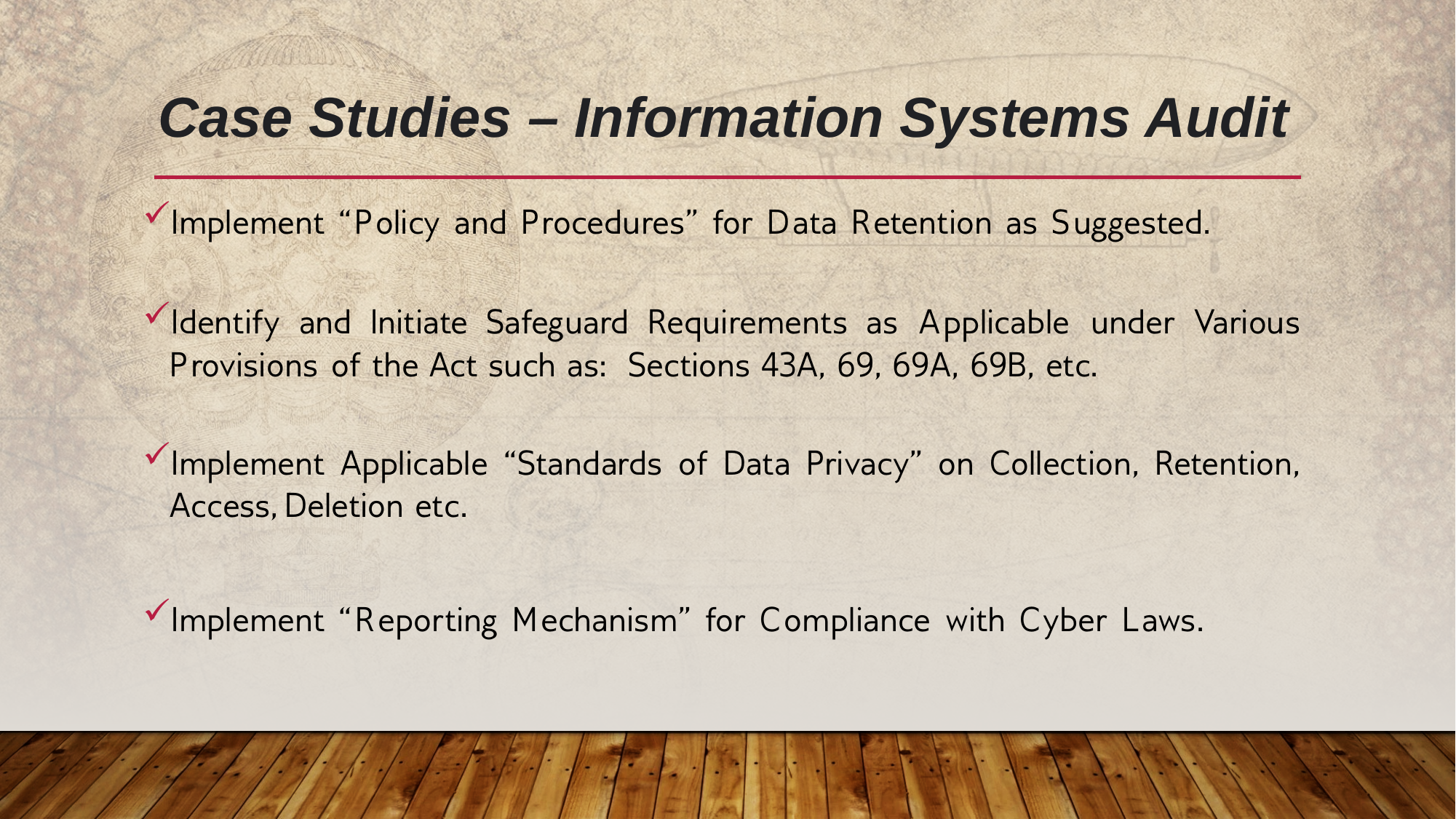

# Case Studies – Information Systems Audit
Implement “Policy and Procedures” for Data Retention as Suggested.

Identify and Initiate Safeguard Requirements as Applicable under Various Provisions of the Act such as:  Sections 43A, 69, 69A, 69B, etc.

Implement Applicable “Standards of Data Privacy” on Collection, Retention, Access, Deletion etc.

Implement “Reporting Mechanism” for Compliance with Cyber Laws.